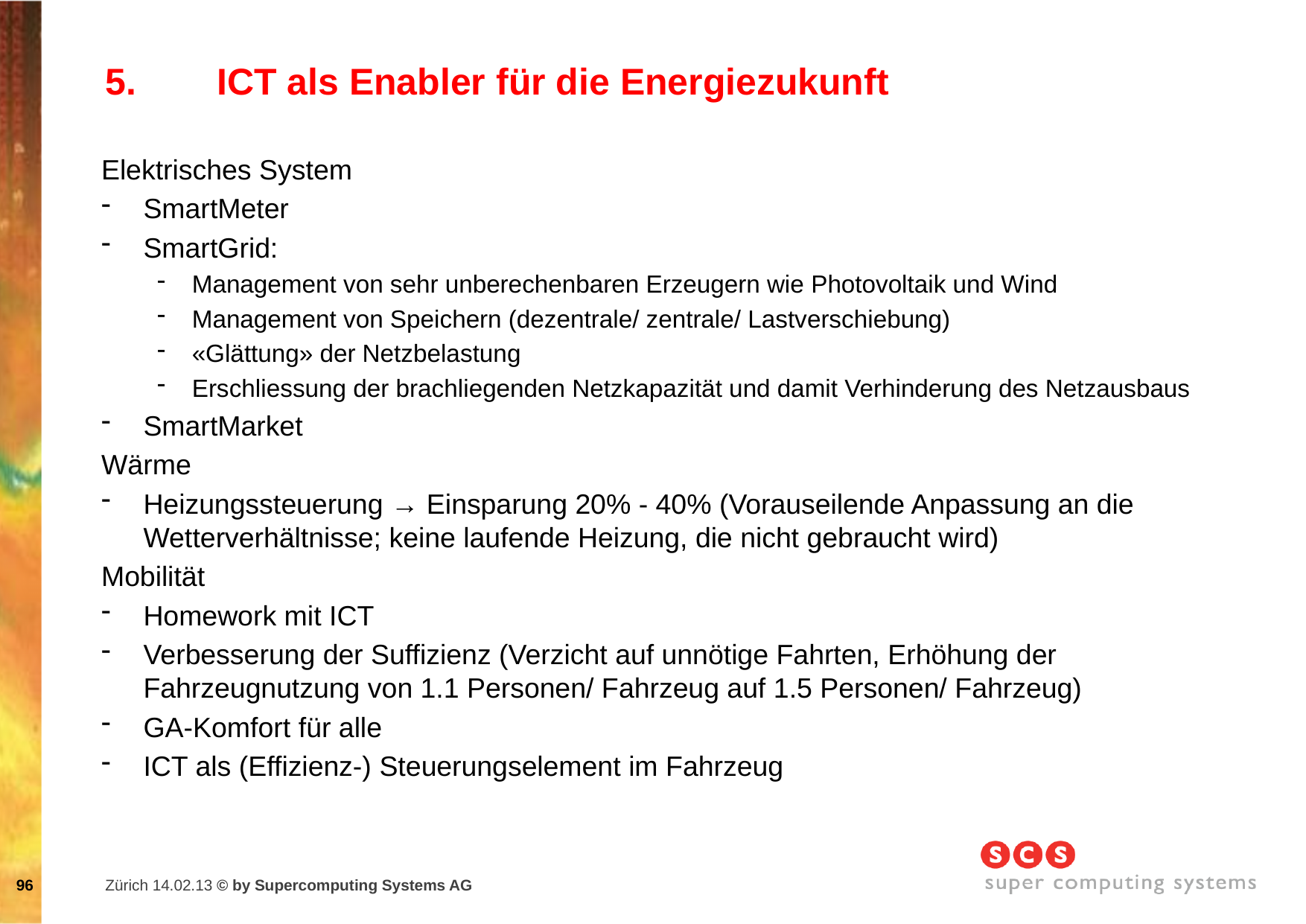

# 5.	ICT als Enabler für die Energiezukunft
Elektrisches System
SmartMeter
SmartGrid:
Management von sehr unberechenbaren Erzeugern wie Photovoltaik und Wind
Management von Speichern (dezentrale/ zentrale/ Lastverschiebung)
«Glättung» der Netzbelastung
Erschliessung der brachliegenden Netzkapazität und damit Verhinderung des Netzausbaus
SmartMarket
Wärme
Heizungssteuerung → Einsparung 20% - 40% (Vorauseilende Anpassung an die Wetterverhältnisse; keine laufende Heizung, die nicht gebraucht wird)
Mobilität
Homework mit ICT
Verbesserung der Suffizienz (Verzicht auf unnötige Fahrten, Erhöhung der Fahrzeugnutzung von 1.1 Personen/ Fahrzeug auf 1.5 Personen/ Fahrzeug)
GA-Komfort für alle
ICT als (Effizienz-) Steuerungselement im Fahrzeug